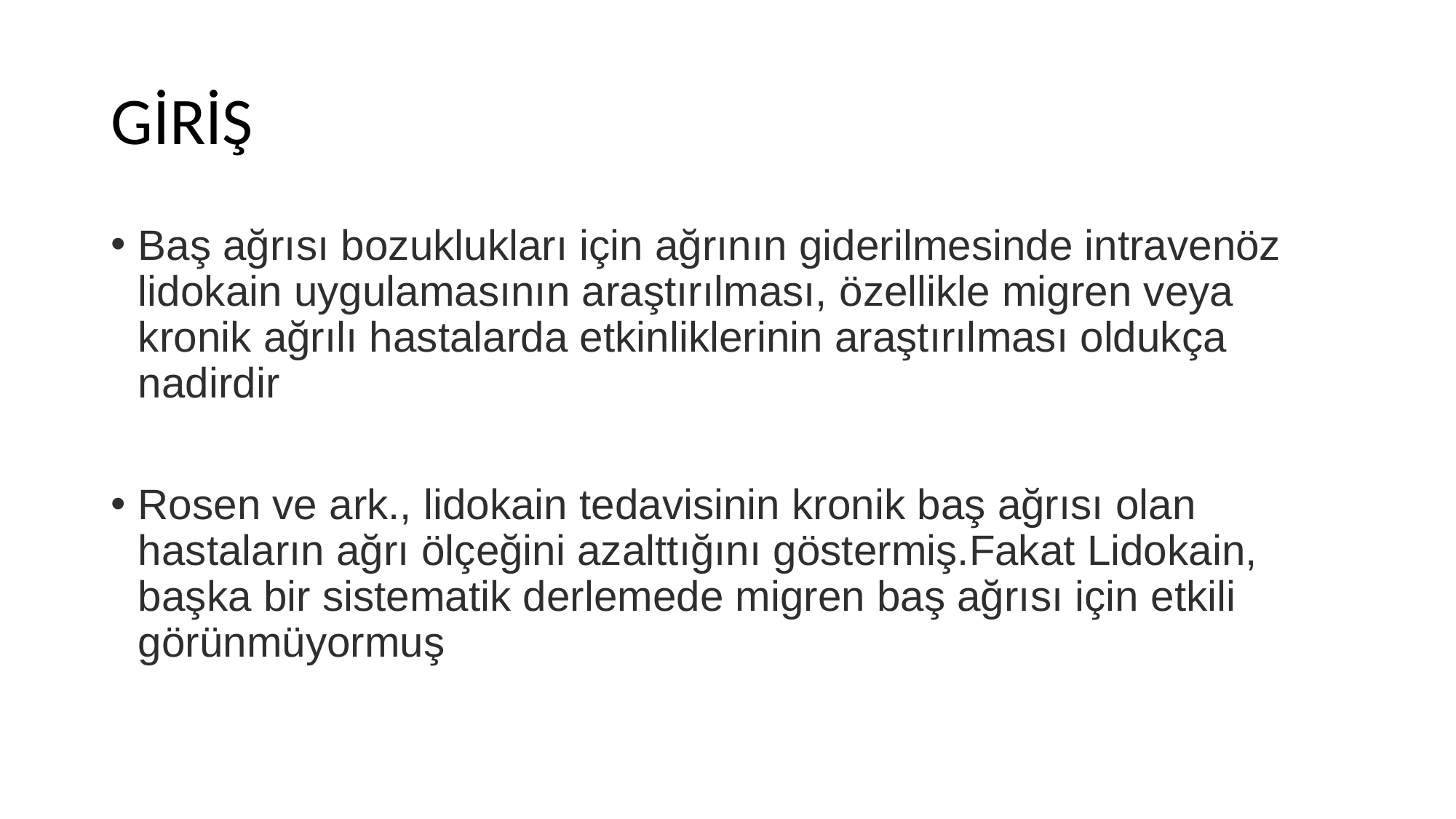

# GİRİŞ
Baş ağrısı bozuklukları için ağrının giderilmesinde intravenöz lidokain uygulamasının araştırılması, özellikle migren veya kronik ağrılı hastalarda etkinliklerinin araştırılması oldukça nadirdir

Rosen ve ark., lidokain tedavisinin kronik baş ağrısı olan hastaların ağrı ölçeğini azalttığını göstermiş.Fakat Lidokain, başka bir sistematik derlemede migren baş ağrısı için etkili görünmüyormuş